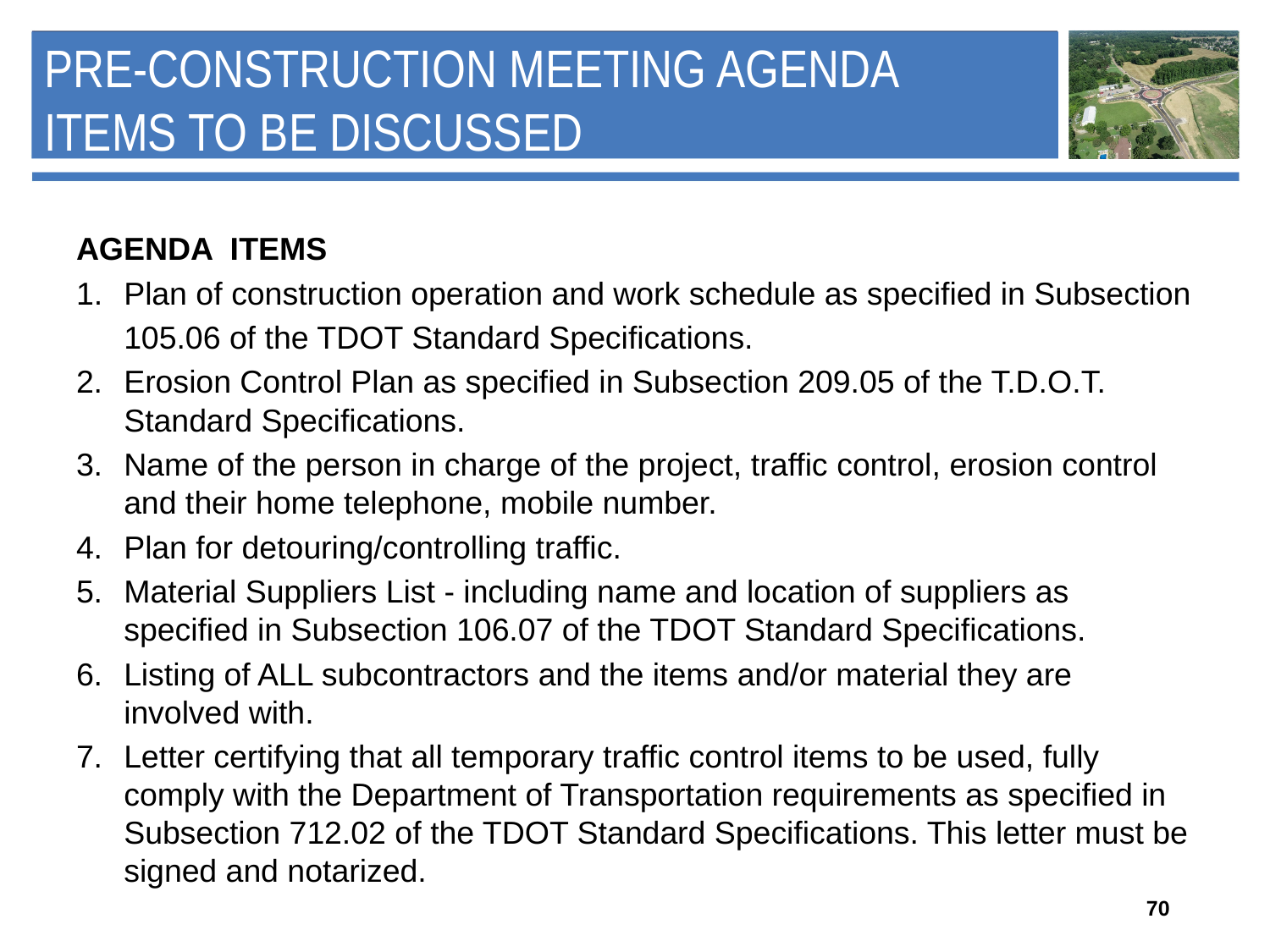

# Pre-construction Meeting Agenda Items to be Discussed
AGENDA  ITEMS
Plan of construction operation and work schedule as specified in Subsection
	105.06 of the TDOT Standard Specifications.
2. 	Erosion Control Plan as specified in Subsection 209.05 of the T.D.O.T. Standard Specifications.
3. 	Name of the person in charge of the project, traffic control, erosion control and their home telephone, mobile number.
4. 	Plan for detouring/controlling traffic.
5. 	Material Suppliers List - including name and location of suppliers as specified in Subsection 106.07 of the TDOT Standard Specifications.
6. 	Listing of ALL subcontractors and the items and/or material they are involved with.
7. 	Letter certifying that all temporary traffic control items to be used, fully comply with the Department of Transportation requirements as specified in Subsection 712.02 of the TDOT Standard Specifications. This letter must be signed and notarized.

70